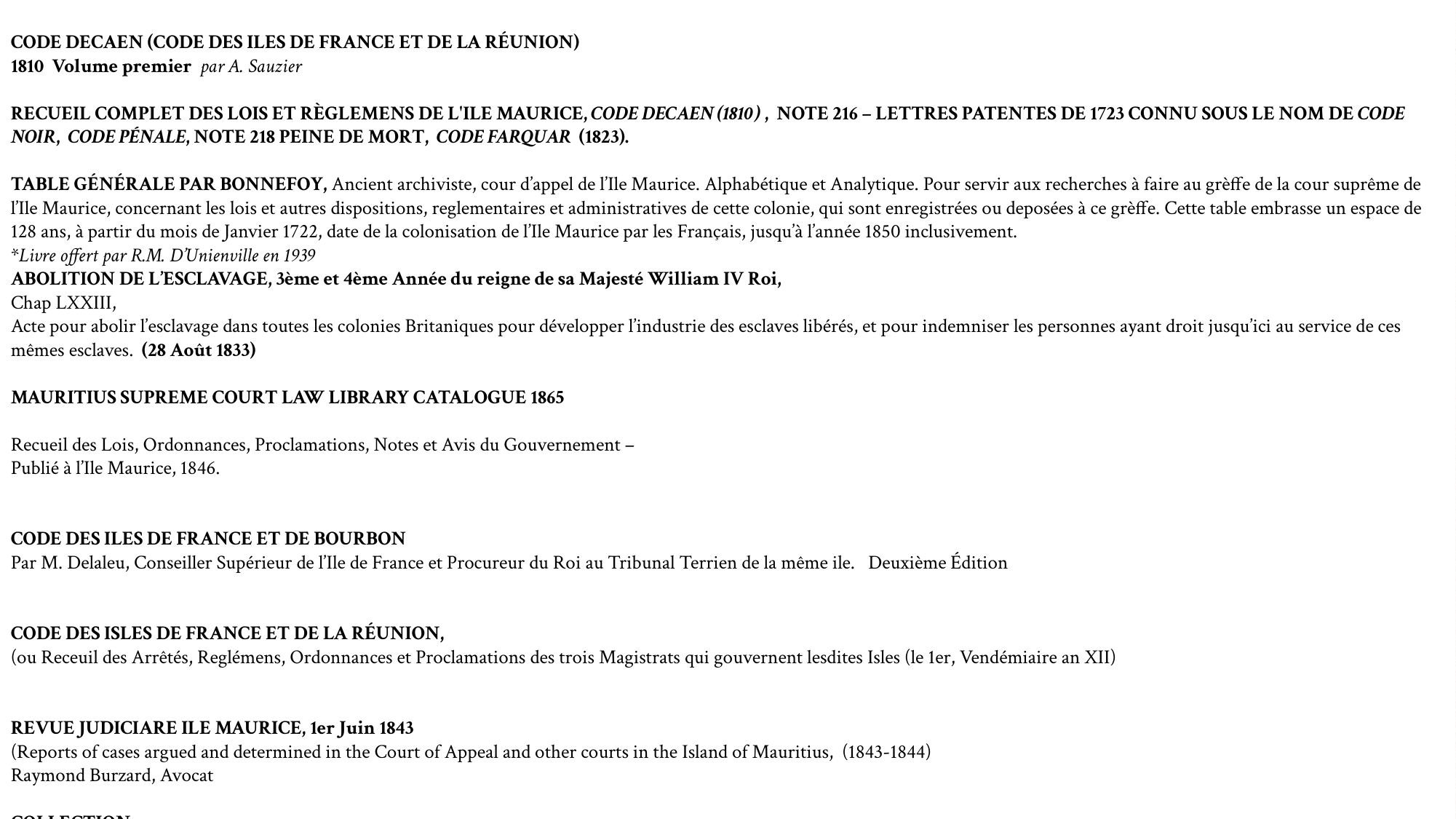

CODE DECAEN (CODE DES ILES DE FRANCE ET DE LA RÉUNION)
1810  Volume premier  par A. Sauzier

RECUEIL COMPLET DES LOIS ET RÈGLEMENS DE L'ILE MAURICE, CODE DECAEN (1810) ,  NOTE 216 – LETTRES PATENTES DE 1723 CONNU SOUS LE NOM DE CODE NOIR,  CODE PÉNALE, NOTE 218 PEINE DE MORT,  CODE FARQUAR  (1823).

TABLE GÉNÉRALE PAR BONNEFOY, Ancient archiviste, cour d’appel de l’Ile Maurice. Alphabétique et Analytique. Pour servir aux recherches à faire au grèffe de la cour suprême de l’Ile Maurice, concernant les lois et autres dispositions, reglementaires et administratives de cette colonie, qui sont enregistrées ou deposées à ce grèffe. Cette table embrasse un espace de 128 ans, à partir du mois de Janvier 1722, date de la colonisation de l’Ile Maurice par les Français, jusqu’à l’année 1850 inclusivement.
*Livre offert par R.M. D’Unienville en 1939
ABOLITION DE L’ESCLAVAGE, 3ème et 4ème Année du reigne de sa Majesté William IV Roi,
Chap LXXIII,
Acte pour abolir l’esclavage dans toutes les colonies Britaniques pour développer l’industrie des esclaves libérés, et pour indemniser les personnes ayant droit jusqu’ici au service de ces mêmes esclaves.  (28 Août 1833)

MAURITIUS SUPREME COURT LAW LIBRARY CATALOGUE 1865

Recueil des Lois, Ordonnances, Proclamations, Notes et Avis du Gouvernement –
Publié à l’Ile Maurice, 1846.

CODE DES ILES DE FRANCE ET DE BOURBON
Par M. Delaleu, Conseiller Supérieur de l’Ile de France et Procureur du Roi au Tribunal Terrien de la même ile.   Deuxième Édition

CODE DES ISLES DE FRANCE ET DE LA RÉUNION,
(ou Receuil des Arrêtés, Reglémens, Ordonnances et Proclamations des trois Magistrats qui gouvernent lesdites Isles (le 1er, Vendémiaire an XII)

REVUE JUDICIARE ILE MAURICE, 1er Juin 1843
(Reports of cases argued and determined in the Court of Appeal and other courts in the Island of Mauritius,  (1843-1844)
Raymond Burzard, Avocat

COLLECTION
Laws, Proclamations, Government Notices published at Mauritius during the year 1855